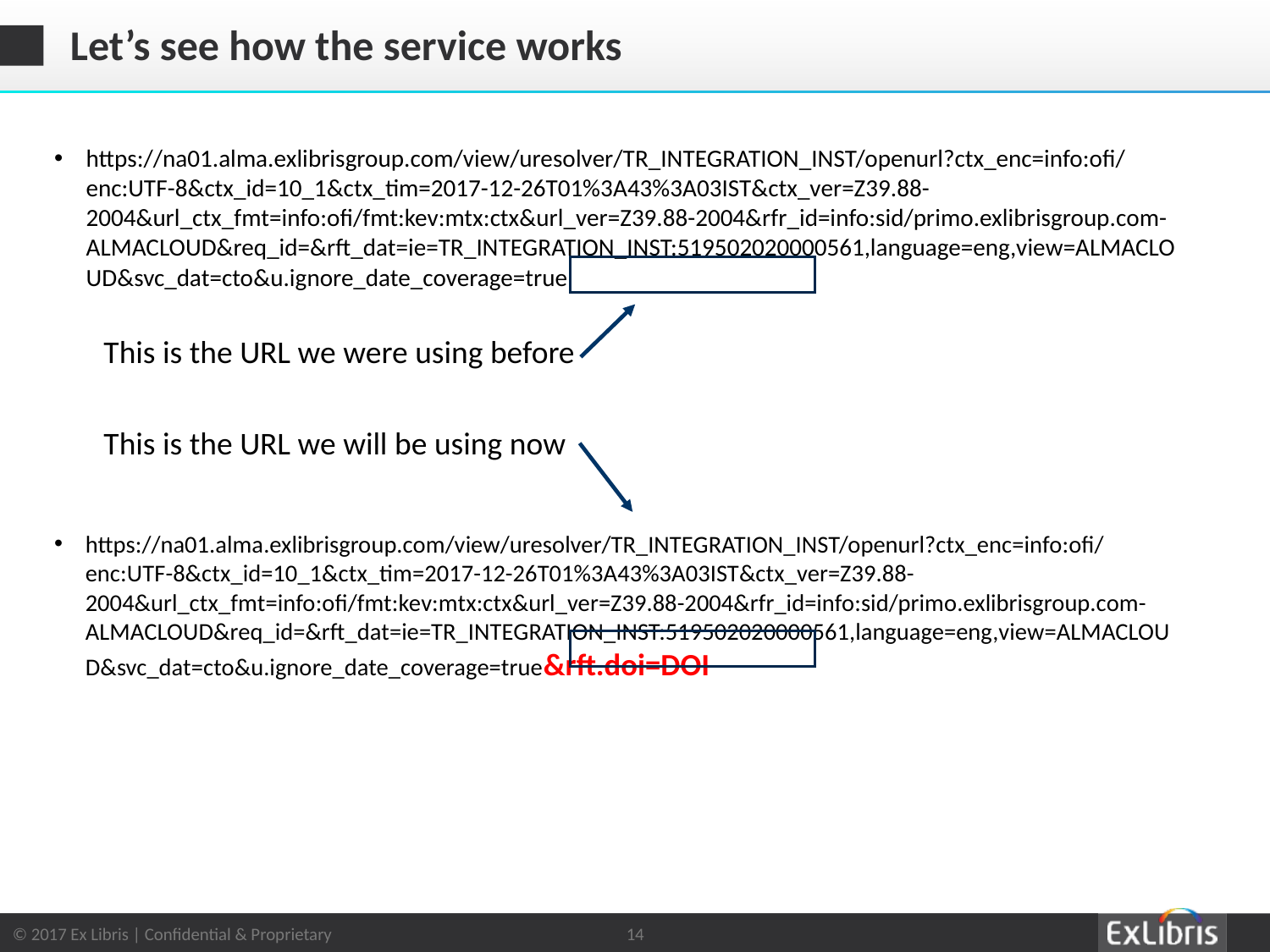

# Let’s see how the service works
https://na01.alma.exlibrisgroup.com/view/uresolver/TR_INTEGRATION_INST/openurl?ctx_enc=info:ofi/enc:UTF-8&ctx_id=10_1&ctx_tim=2017-12-26T01%3A43%3A03IST&ctx_ver=Z39.88-2004&url_ctx_fmt=info:ofi/fmt:kev:mtx:ctx&url_ver=Z39.88-2004&rfr_id=info:sid/primo.exlibrisgroup.com-ALMACLOUD&req_id=&rft_dat=ie=TR_INTEGRATION_INST:519502020000561,language=eng,view=ALMACLOUD&svc_dat=cto&u.ignore_date_coverage=true

This is the URL we were using before
This is the URL we will be using now
https://na01.alma.exlibrisgroup.com/view/uresolver/TR_INTEGRATION_INST/openurl?ctx_enc=info:ofi/enc:UTF-8&ctx_id=10_1&ctx_tim=2017-12-26T01%3A43%3A03IST&ctx_ver=Z39.88-2004&url_ctx_fmt=info:ofi/fmt:kev:mtx:ctx&url_ver=Z39.88-2004&rfr_id=info:sid/primo.exlibrisgroup.com-ALMACLOUD&req_id=&rft_dat=ie=TR_INTEGRATION_INST:519502020000561,language=eng,view=ALMACLOUD&svc_dat=cto&u.ignore_date_coverage=true&rft.doi=DOI

14